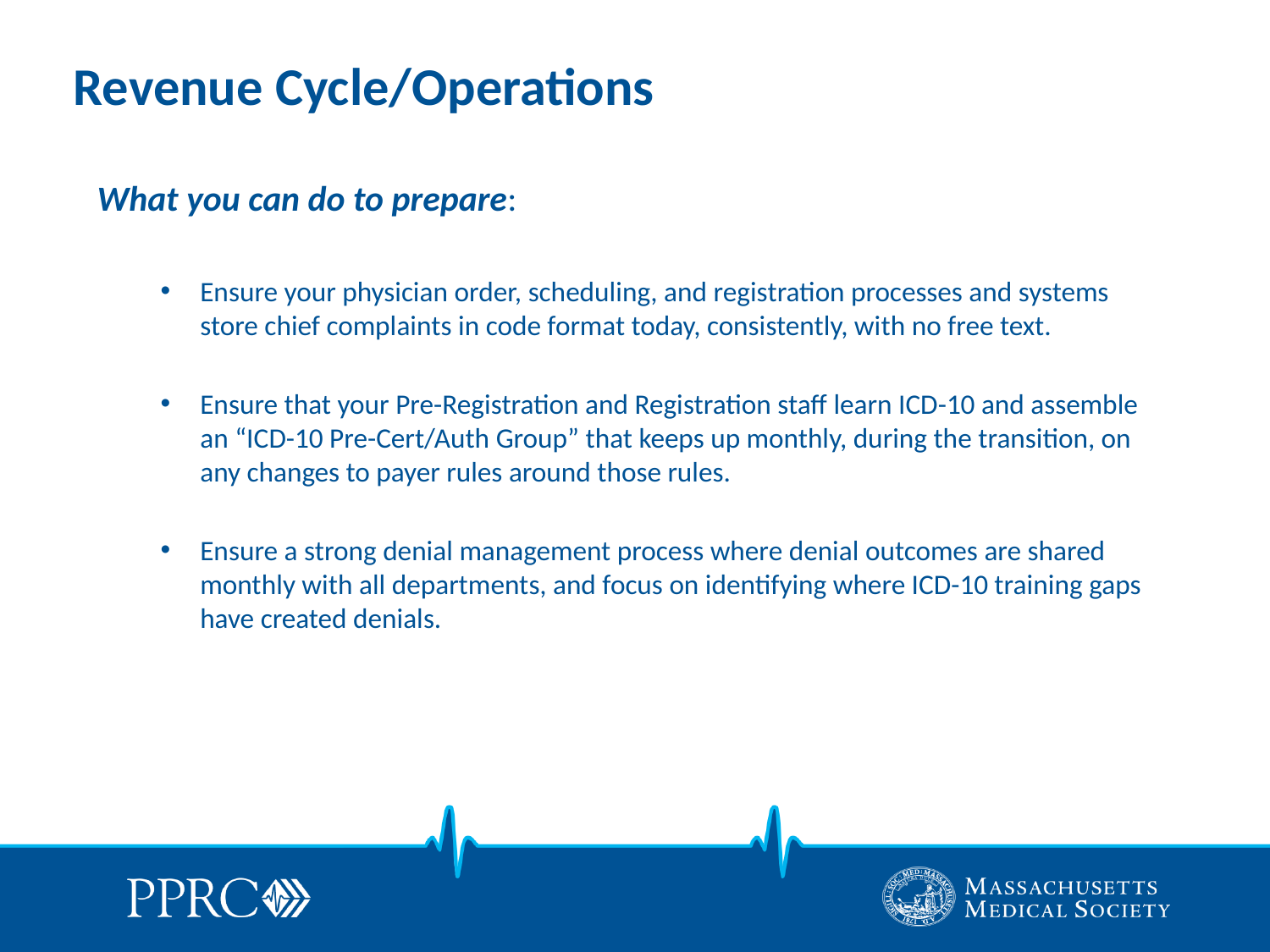

# Revenue Cycle/Operations
What you can do to prepare:

Ensure your physician order, scheduling, and registration processes and systems store chief complaints in code format today, consistently, with no free text.

Ensure that your Pre-Registration and Registration staff learn ICD-10 and assemble an “ICD-10 Pre-Cert/Auth Group” that keeps up monthly, during the transition, on any changes to payer rules around those rules.

Ensure a strong denial management process where denial outcomes are shared monthly with all departments, and focus on identifying where ICD-10 training gaps have created denials.